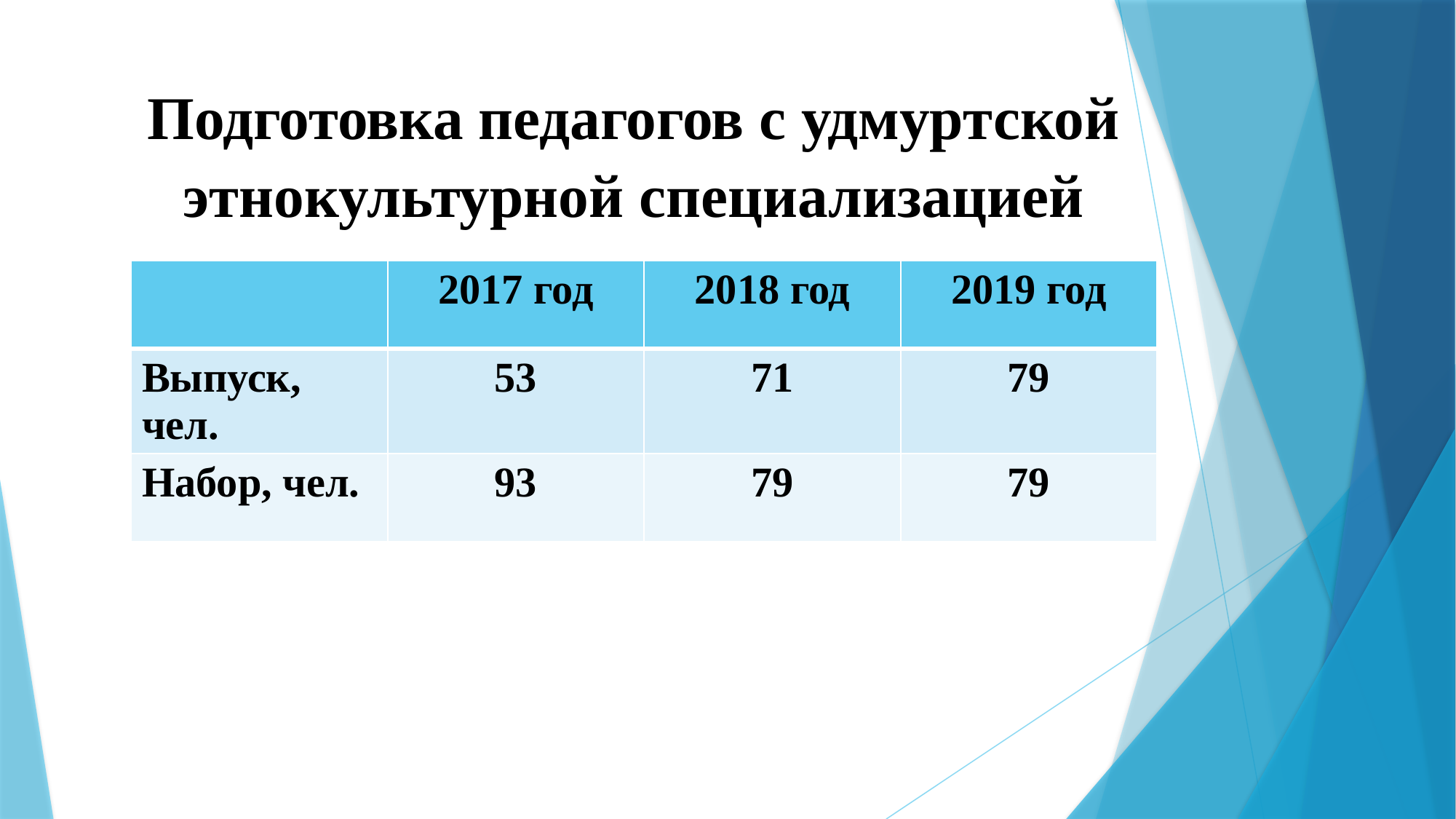

# Подготовка педагогов с удмуртской этнокультурной специализацией
|  | 2017 год | 2018 год | 2019 год |
| --- | --- | --- | --- |
| Выпуск, чел. | 53 | 71 | 79 |
| Набор, чел. | 93 | 79 | 79 |